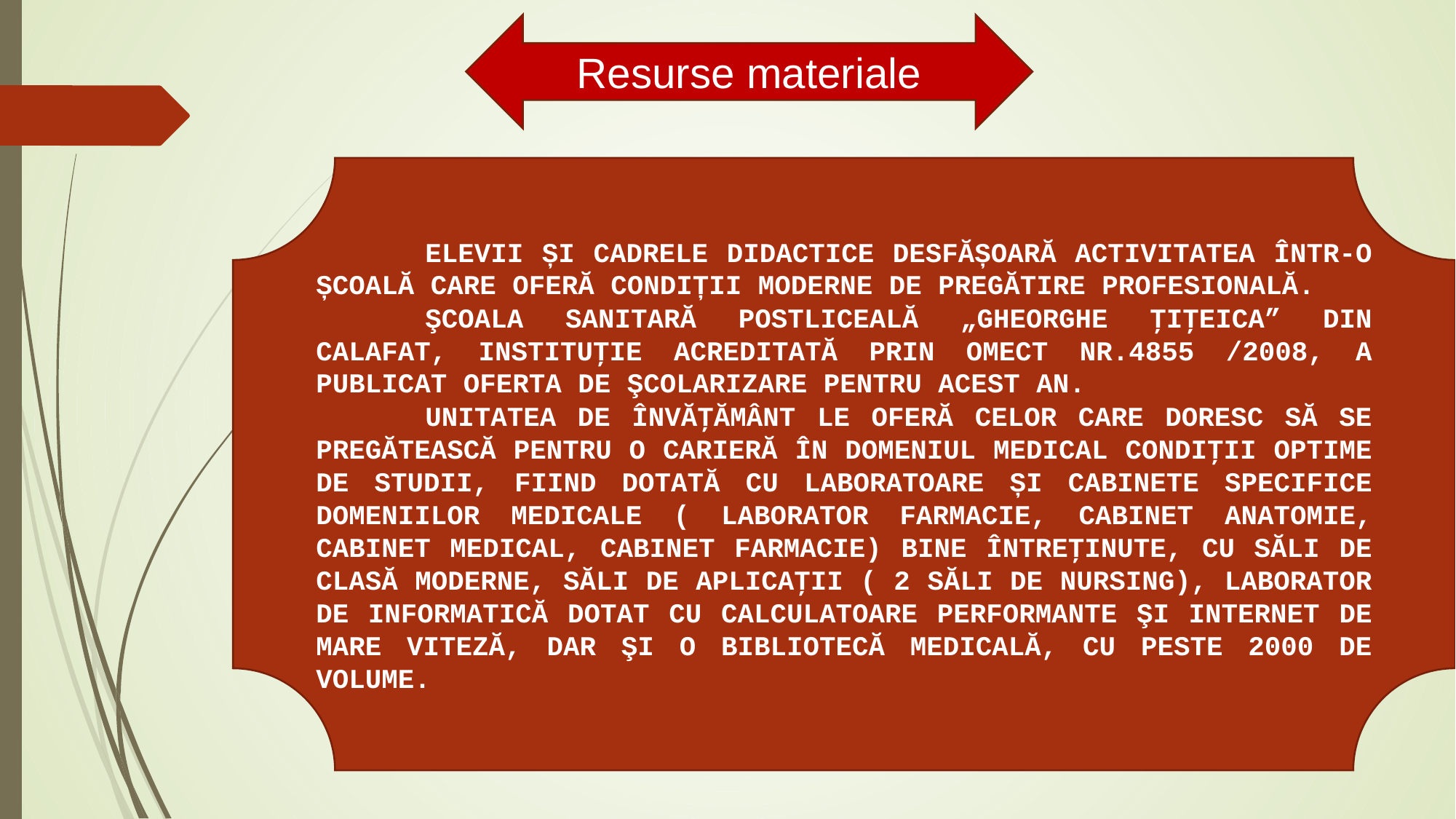

Resurse materiale
	Elevii și cadrele didactice desfășoară activitatea într-o școală care oferă condiții moderne de pregătire profesională.
	Şcoala Sanitară Postliceală „Gheorghe Ţiţeica” din Calafat, instituţie acreditată prin OMECT nr.4855 /2008, a publicat oferta de şcolarizare pentru acest an.
	Unitatea de învăţământ le oferă celor care doresc să se pregătească pentru o carieră în domeniul medical condiţii optime de studii, fiind dotată cu laboratoare și cabinete specifice domeniilor medicale ( laborator farmacie, cabinet anatomie, cabinet medical, cabinet farmacie) bine întreţinute, cu săli de clasă moderne, săli de aplicaţii ( 2 săli de nursing), laborator de informatică dotat cu calculatoare performante şi internet de mare viteză, dar şi o bibliotecă medicală, cu peste 2000 de volume.